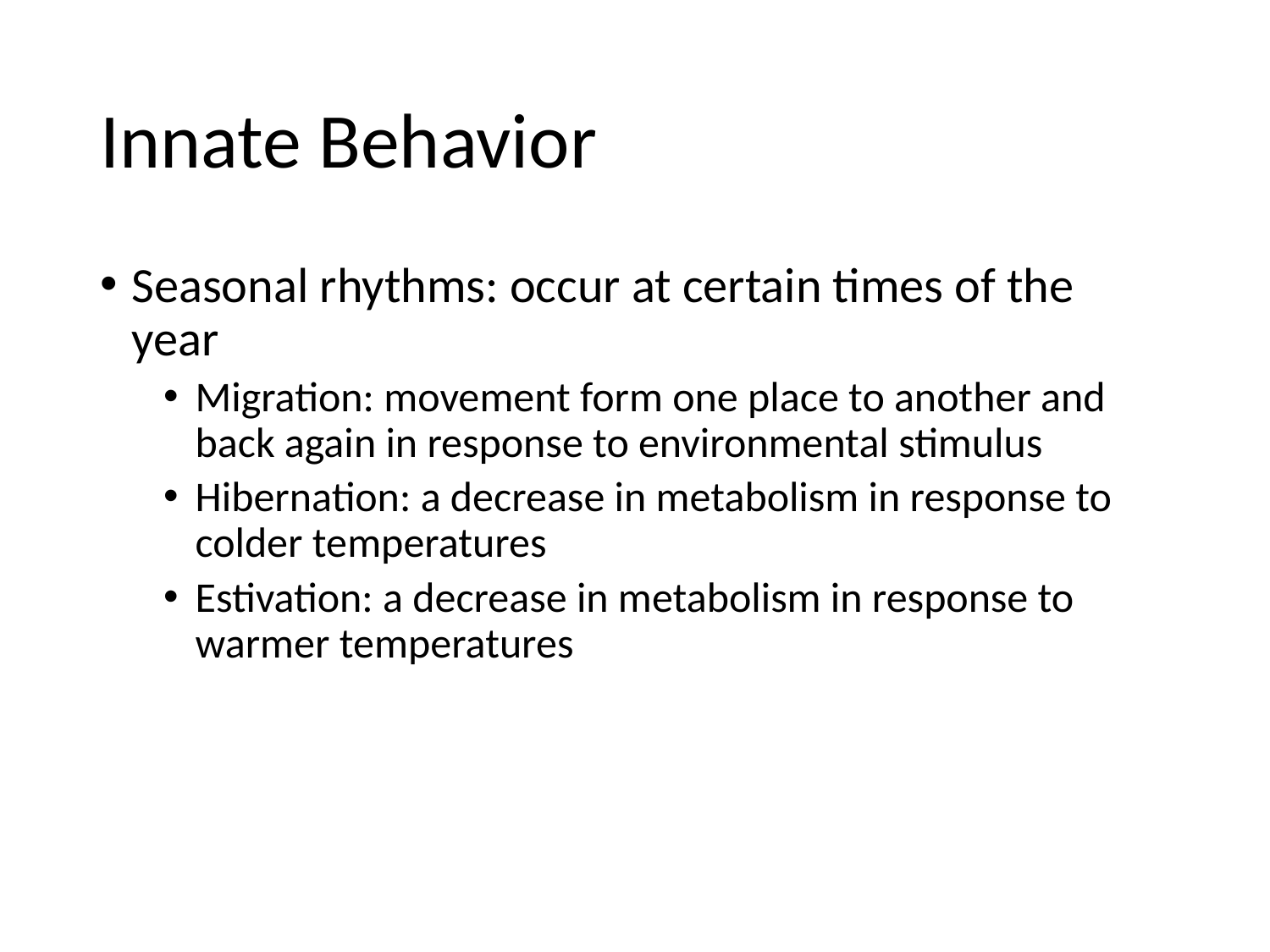

# Innate Behavior
Seasonal rhythms: occur at certain times of the year
Migration: movement form one place to another and back again in response to environmental stimulus
Hibernation: a decrease in metabolism in response to colder temperatures
Estivation: a decrease in metabolism in response to warmer temperatures